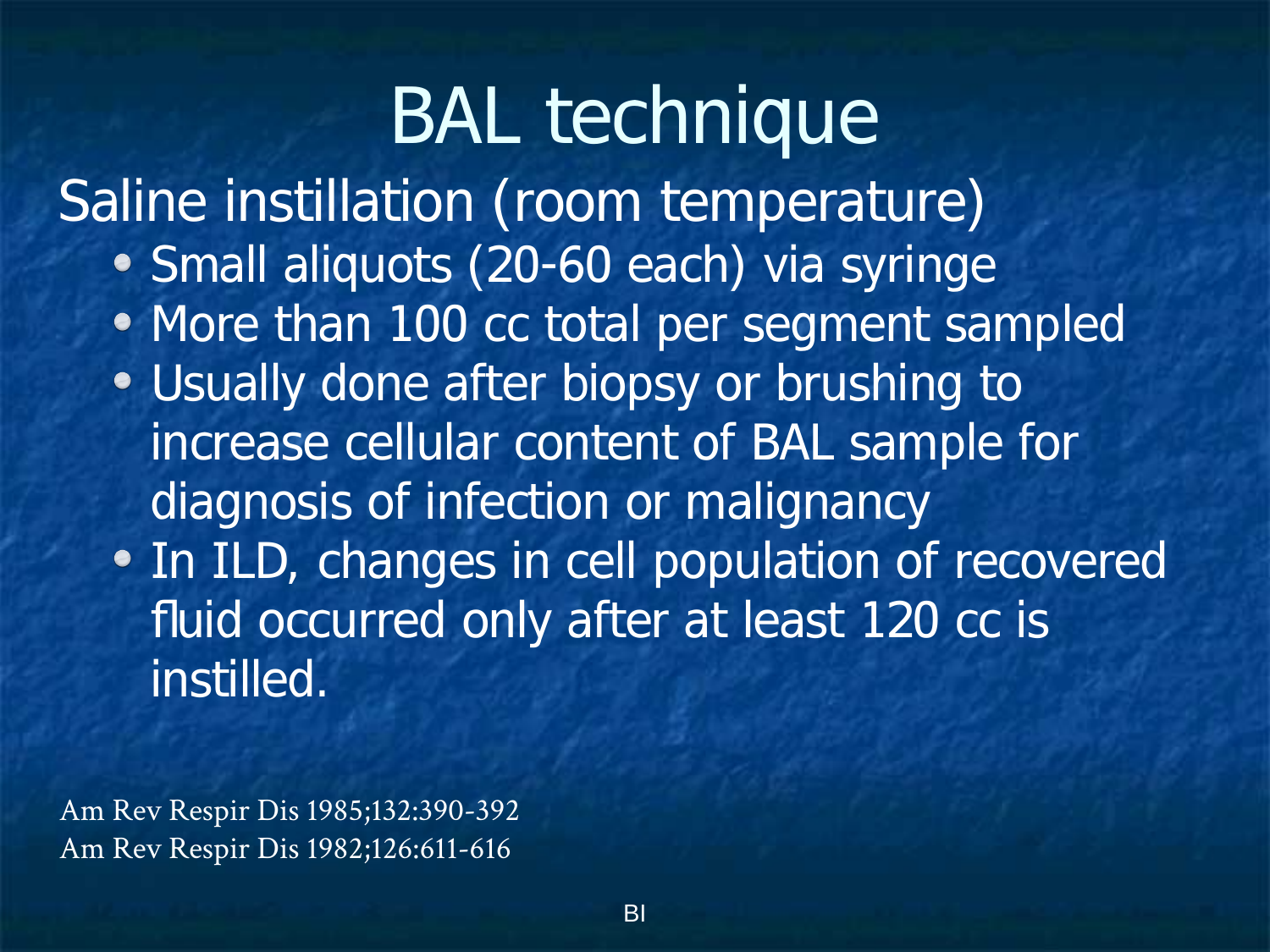

# BAL technique
Saline instillation (room temperature)
Small aliquots (20-60 each) via syringe
More than 100 cc total per segment sampled
Usually done after biopsy or brushing to increase cellular content of BAL sample for diagnosis of infection or malignancy
In ILD, changes in cell population of recovered fluid occurred only after at least 120 cc is instilled.
Am Rev Respir Dis 1985;132:390-392
Am Rev Respir Dis 1982;126:611-616
BI
10